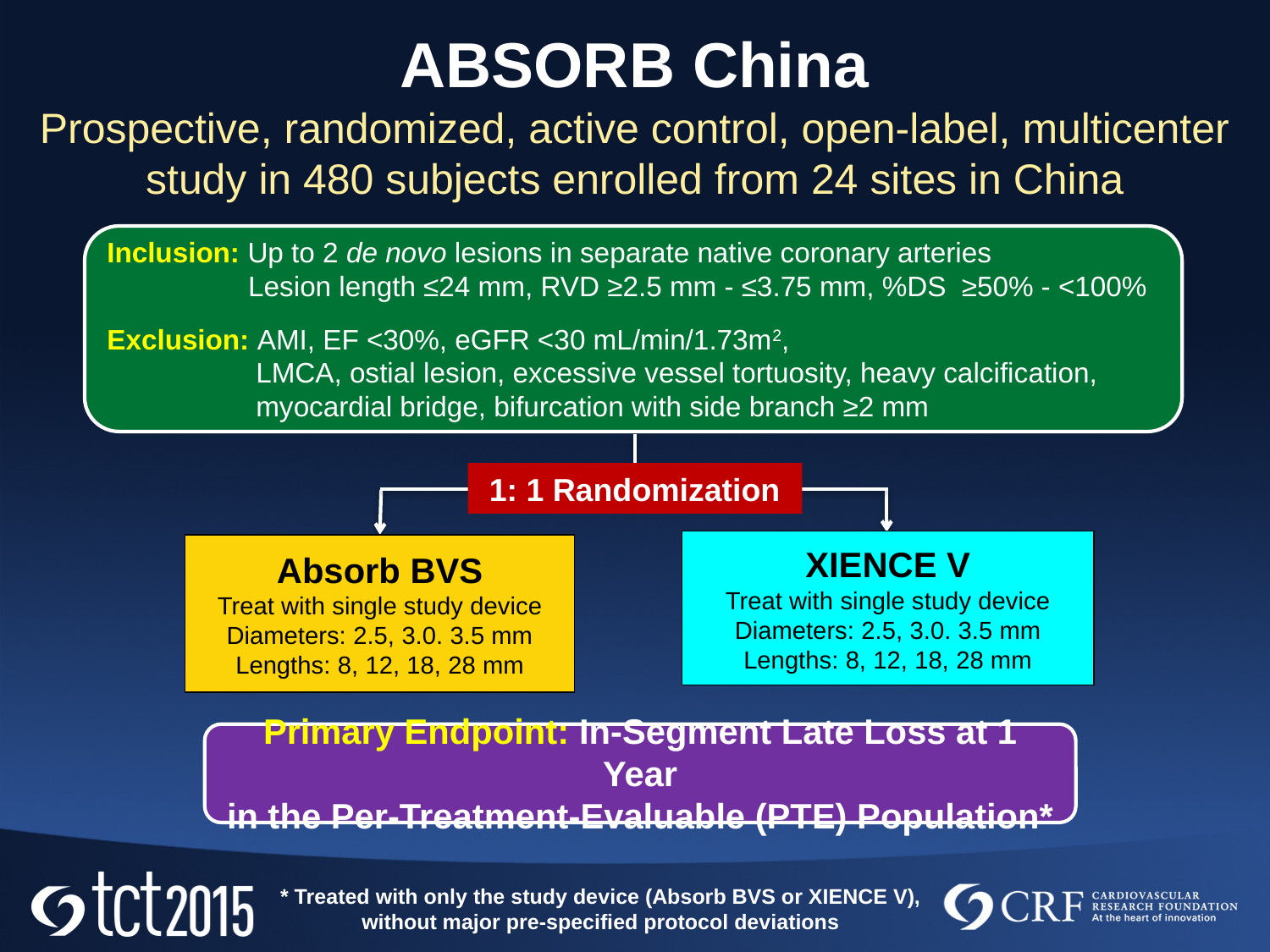

ABSORB China
Prospective, randomized, active control, open-label, multicenter study in 480 subjects enrolled from 24 sites in China
Inclusion: Up to 2 de novo lesions in separate native coronary arteries
                  Lesion length ≤24 mm, RVD ≥2.5 mm - ≤3.75 mm, %DS  ≥50% - <100%

Exclusion: AMI, EF <30%, eGFR <30 mL/min/1.73m2,
                   LMCA, ostial lesion, excessive vessel tortuosity, heavy calcification,
                   myocardial bridge, bifurcation with side branch ≥2 mm
1: 1 Randomization
XIENCE V
Treat with single study device
Diameters: 2.5, 3.0. 3.5 mm
Lengths: 8, 12, 18, 28 mm
Absorb BVS
Treat with single study device
Diameters: 2.5, 3.0. 3.5 mm
Lengths: 8, 12, 18, 28 mm

Primary Endpoint: In-Segment Late Loss at 1 Year
in the Per-Treatment-Evaluable (PTE) Population*

* Treated with only the study device (Absorb BVS or XIENCE V), without major pre-specified protocol deviations